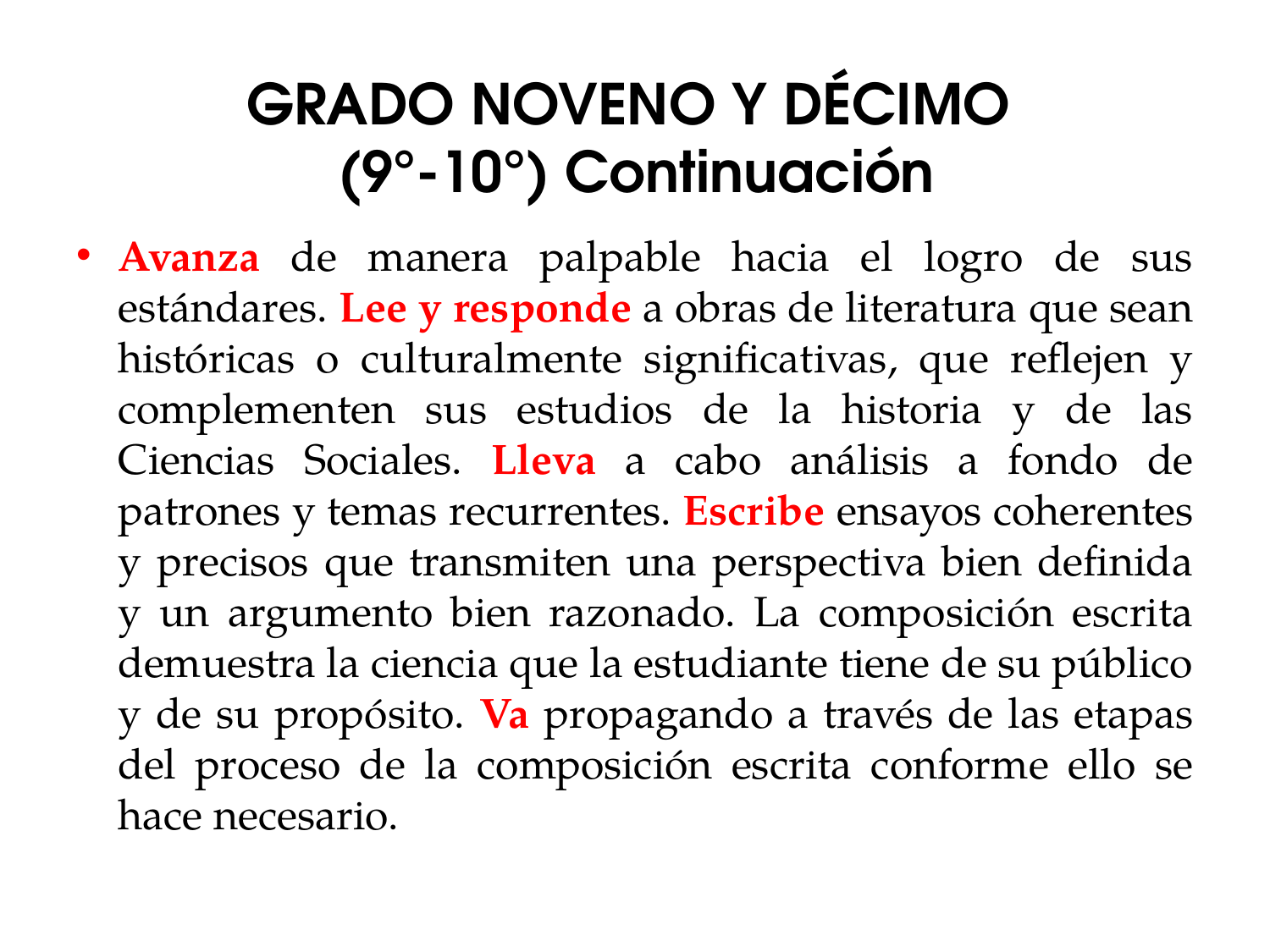

# GRADO NOVENO Y DÉCIMO (9°-10°) Continuación
Avanza de manera palpable hacia el logro de sus estándares. Lee y responde a obras de literatura que sean históricas o culturalmente significativas, que reflejen y complementen sus estudios de la historia y de las Ciencias Sociales. Lleva a cabo análisis a fondo de patrones y temas recurrentes. Escribe ensayos coherentes y precisos que transmiten una perspectiva bien definida y un argumento bien razonado. La composición escrita demuestra la ciencia que la estudiante tiene de su público y de su propósito. Va propagando a través de las etapas del proceso de la composición escrita conforme ello se hace necesario.